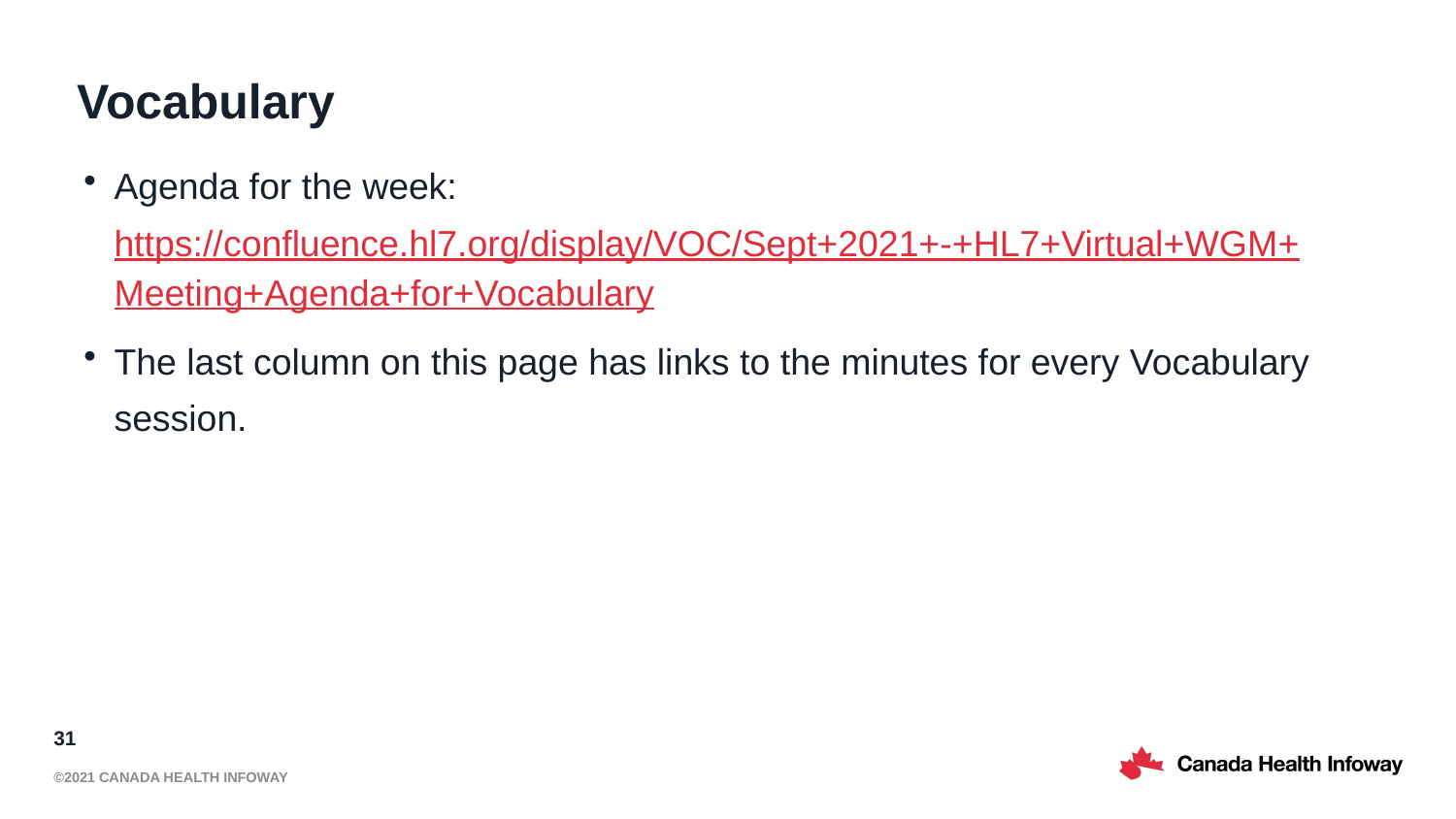

# Vocabulary
Agenda for the week: https://confluence.hl7.org/display/VOC/Sept+2021+-+HL7+Virtual+WGM+Meeting+Agenda+for+Vocabulary
The last column on this page has links to the minutes for every Vocabulary session.
31
©2021 Canada Health Infoway